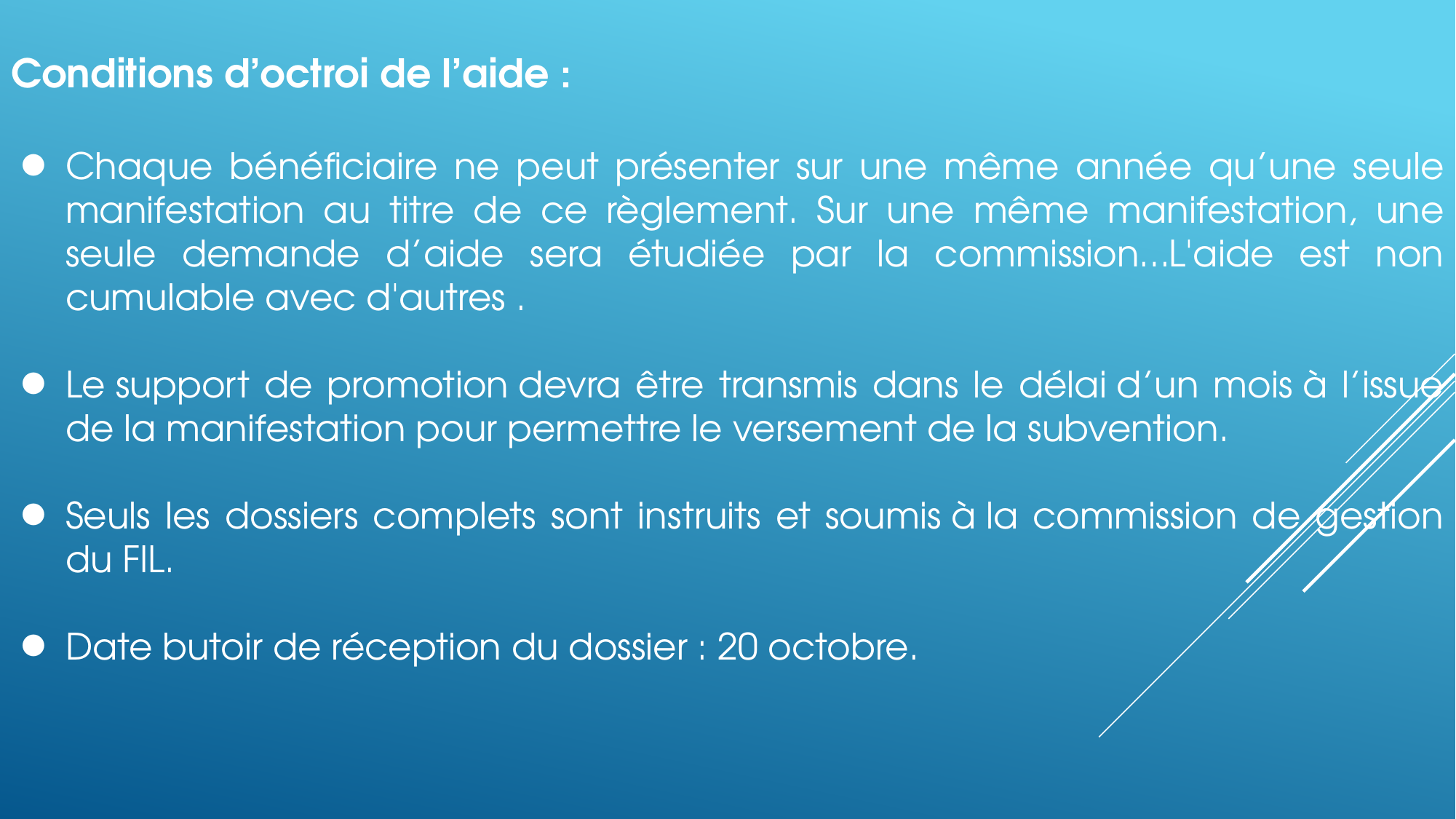

Conditions d’octroi de l’aide :

Chaque bénéficiaire ne peut présenter sur une même année qu’une seule manifestation au titre de ce règlement. Sur une même manifestation, une seule demande d’aide sera étudiée par la commission…L'aide est non cumulable avec d'autres .

Le support de promotion devra être transmis dans le délai d’un mois à l’issue de la manifestation pour permettre le versement de la subvention.

Seuls les dossiers complets sont instruits et soumis à la commission de gestion du FIL.

Date butoir de réception du dossier : 20 octobre.